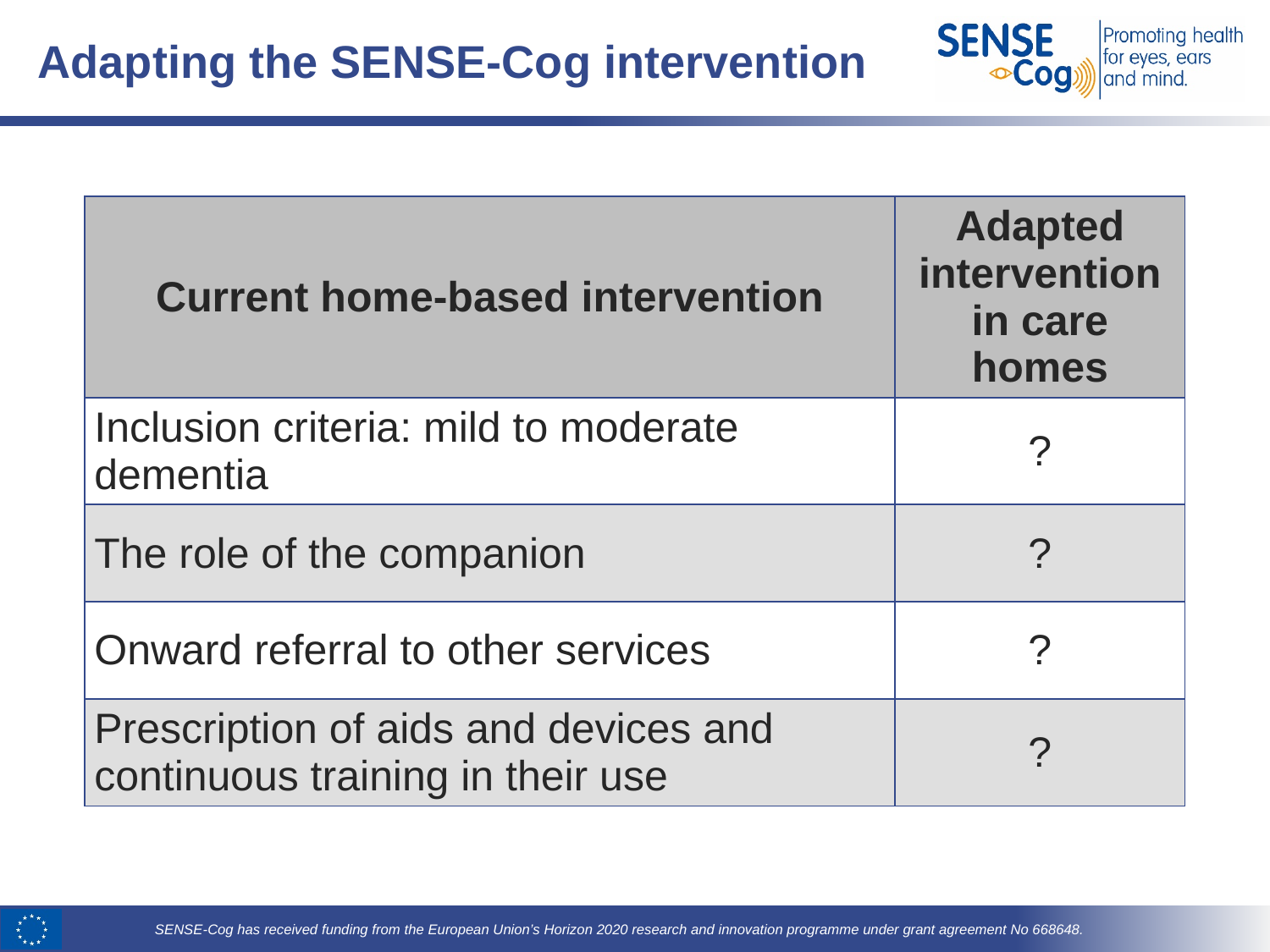

# Adapting the SENSE-Cog intervention

| Current home-based intervention | Adapted intervention in care homes |
| --- | --- |
| Inclusion criteria: mild to moderate dementia | ? |
| The role of the companion | ? |
| Onward referral to other services | ? |
| Prescription of aids and devices and continuous training in their use | ? |